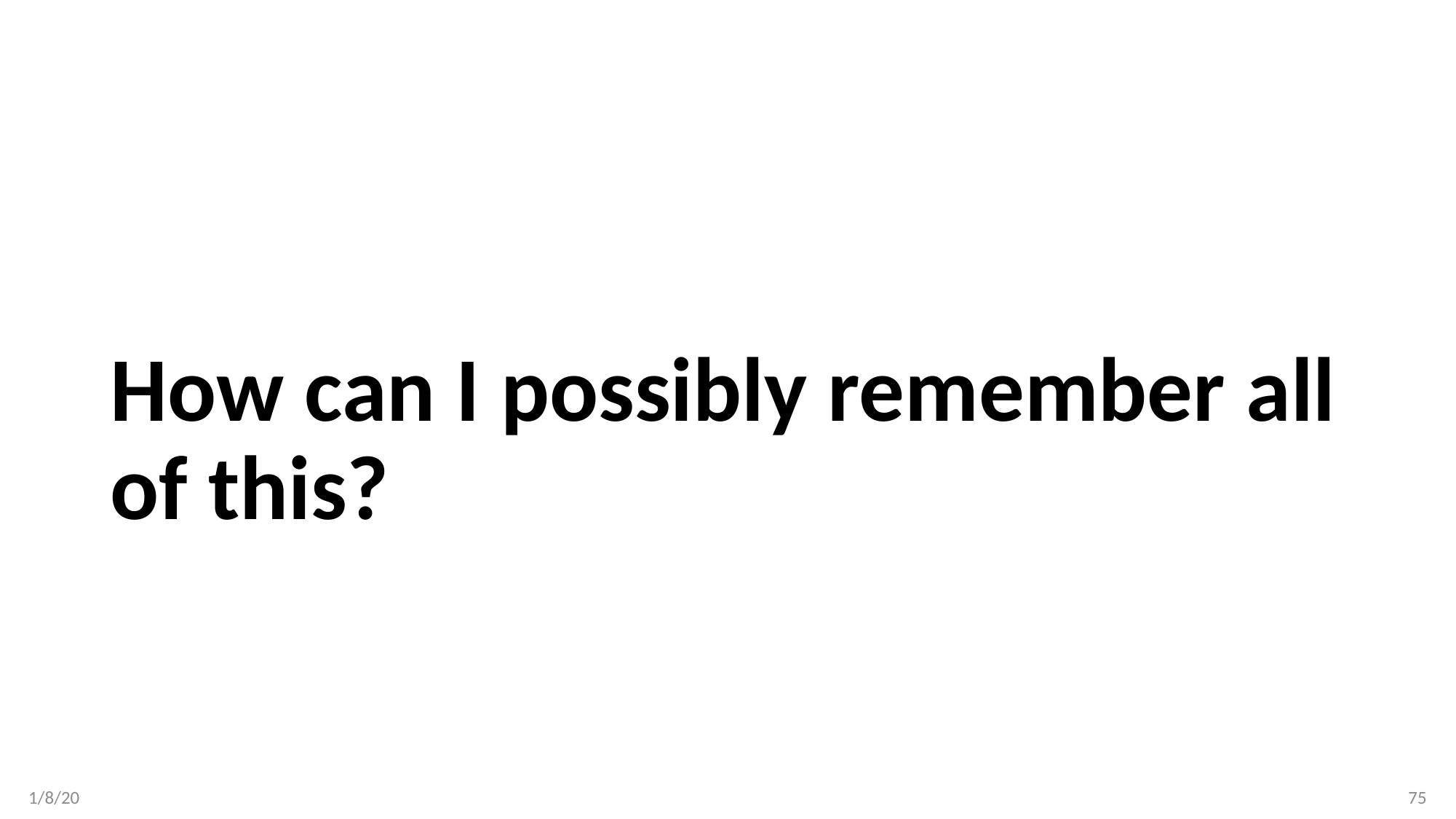

# How can I possibly remember all of this?

1/8/20
75